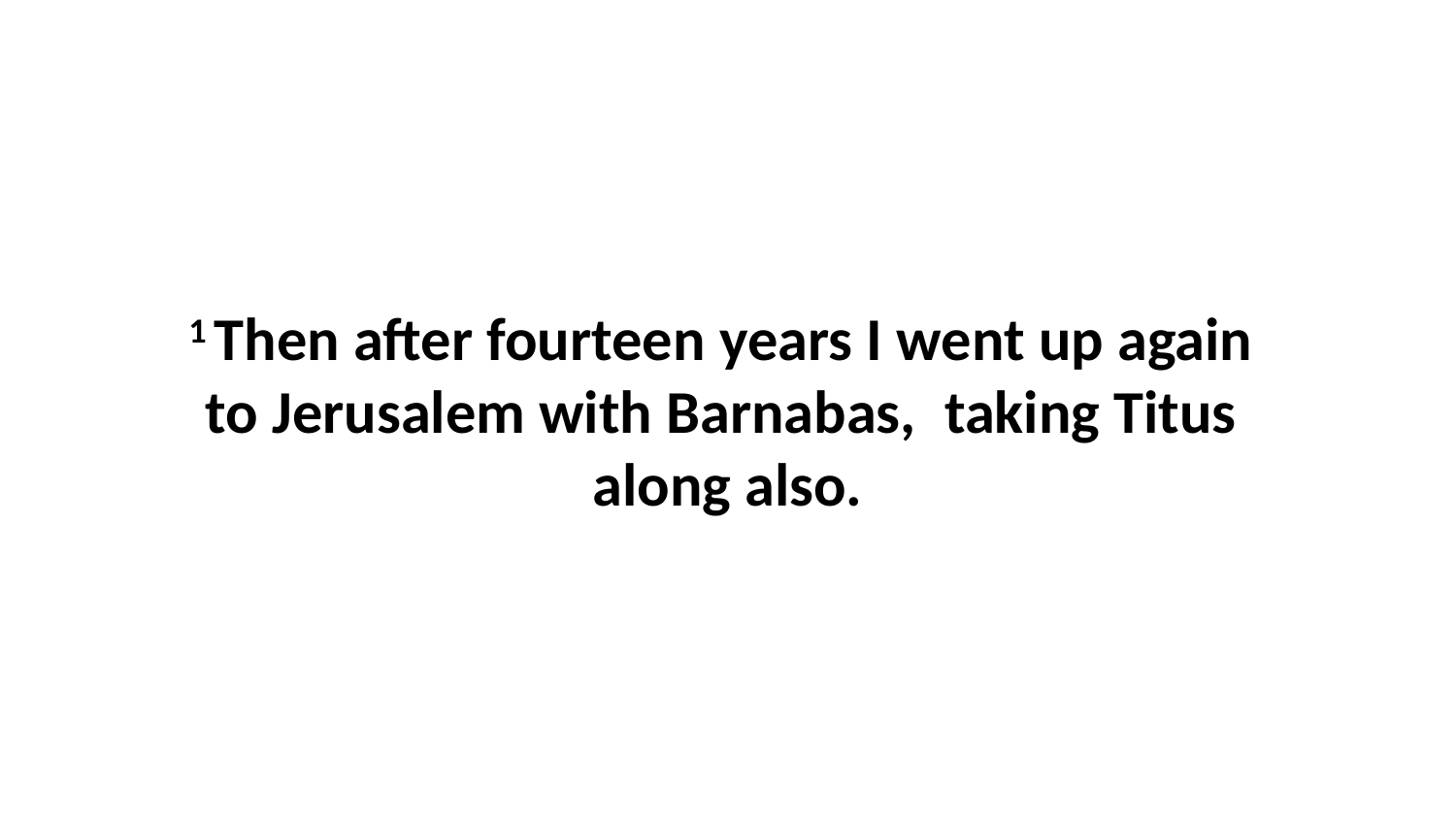

1 Then after fourteen years I went up again  to Jerusalem with Barnabas,  taking Titus  along also.